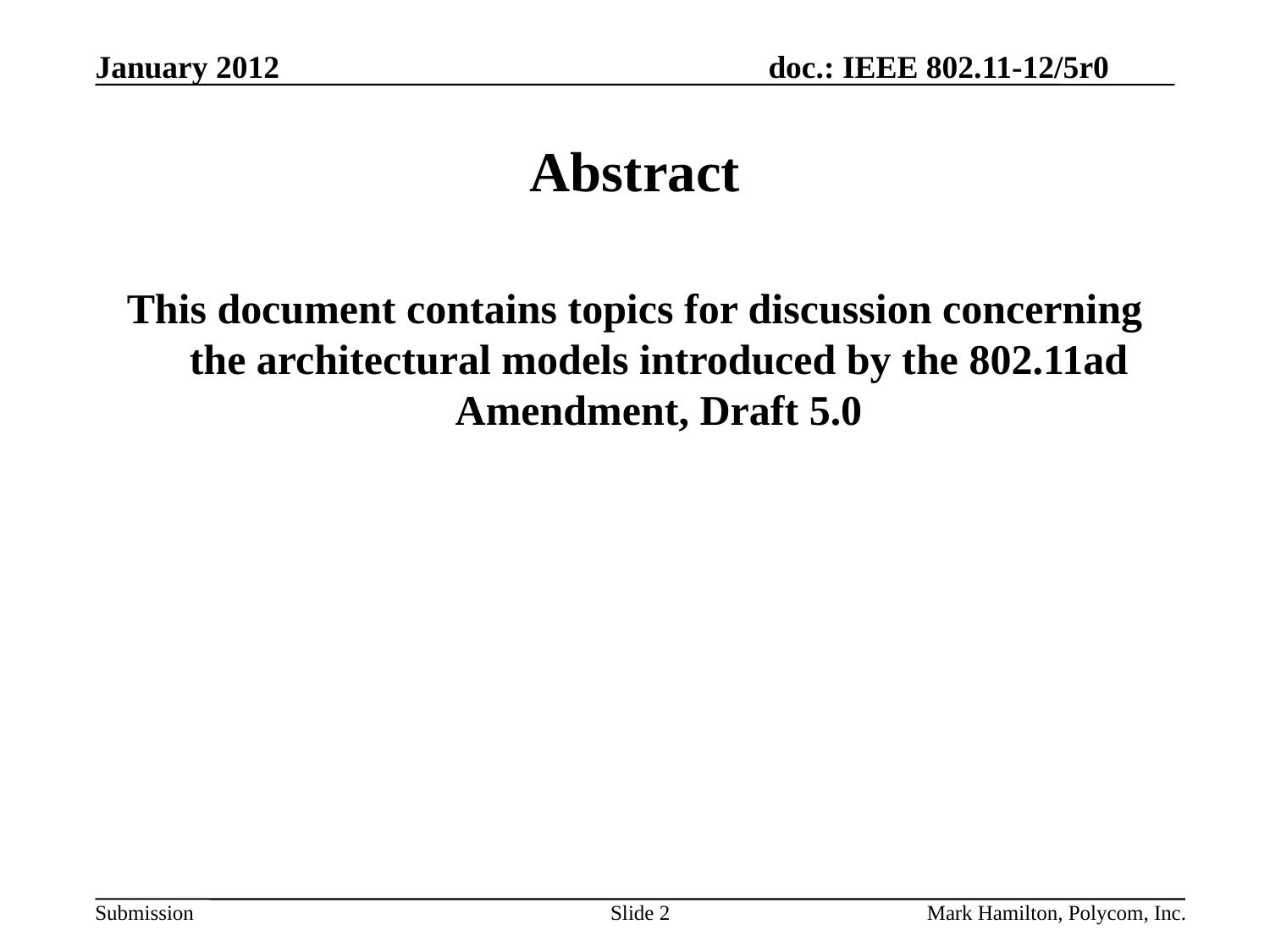

# Abstract
This document contains topics for discussion concerning the architectural models introduced by the 802.11ad Amendment, Draft 5.0
Slide 2
Mark Hamilton, Polycom, Inc.